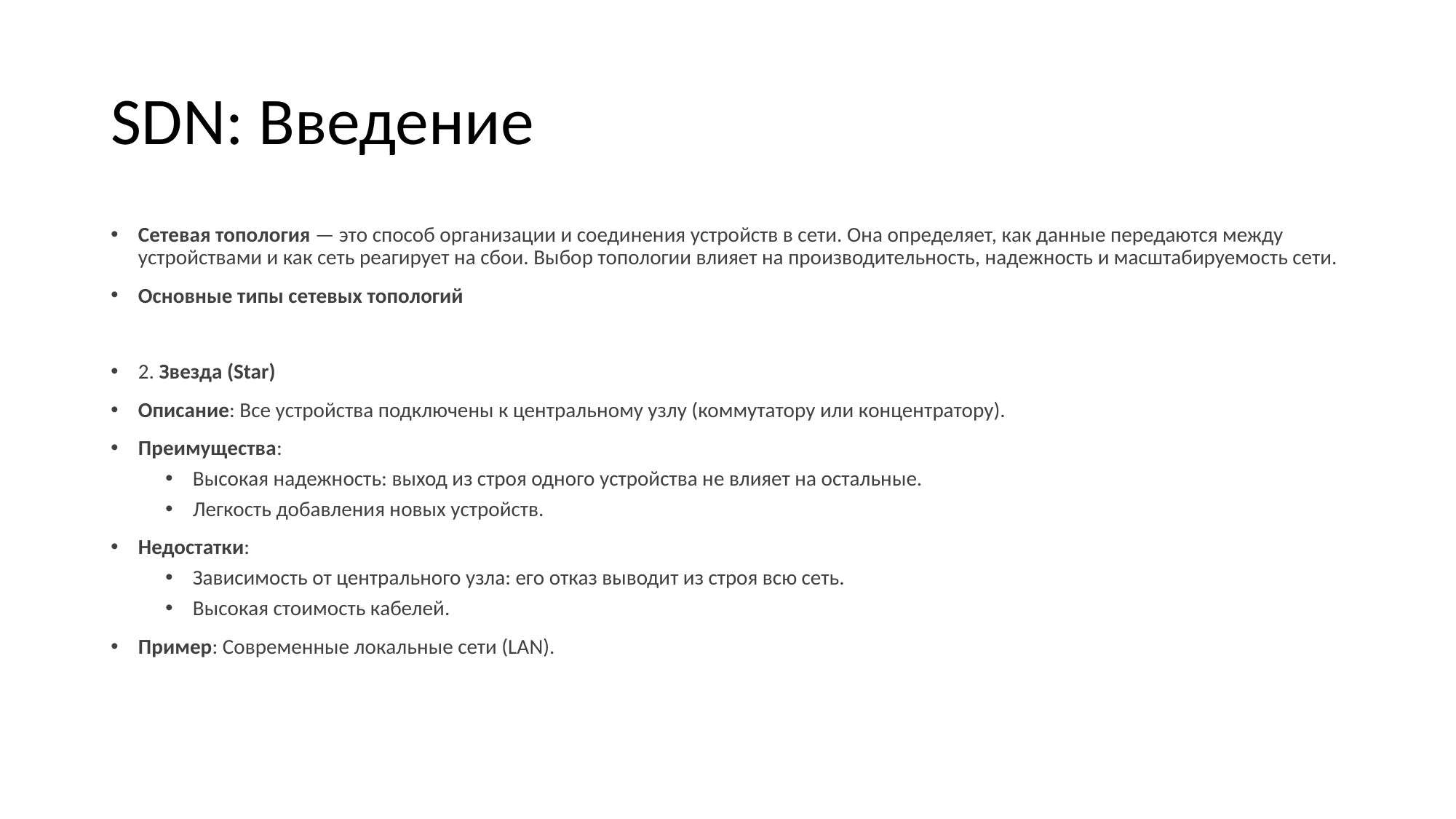

# SDN: Введение
Сетевая топология — это способ организации и соединения устройств в сети. Она определяет, как данные передаются между устройствами и как сеть реагирует на сбои. Выбор топологии влияет на производительность, надежность и масштабируемость сети.
Основные типы сетевых топологий

2. Звезда (Star)
Описание: Все устройства подключены к центральному узлу (коммутатору или концентратору).
Преимущества:
Высокая надежность: выход из строя одного устройства не влияет на остальные.
Легкость добавления новых устройств.
Недостатки:
Зависимость от центрального узла: его отказ выводит из строя всю сеть.
Высокая стоимость кабелей.
Пример: Современные локальные сети (LAN).